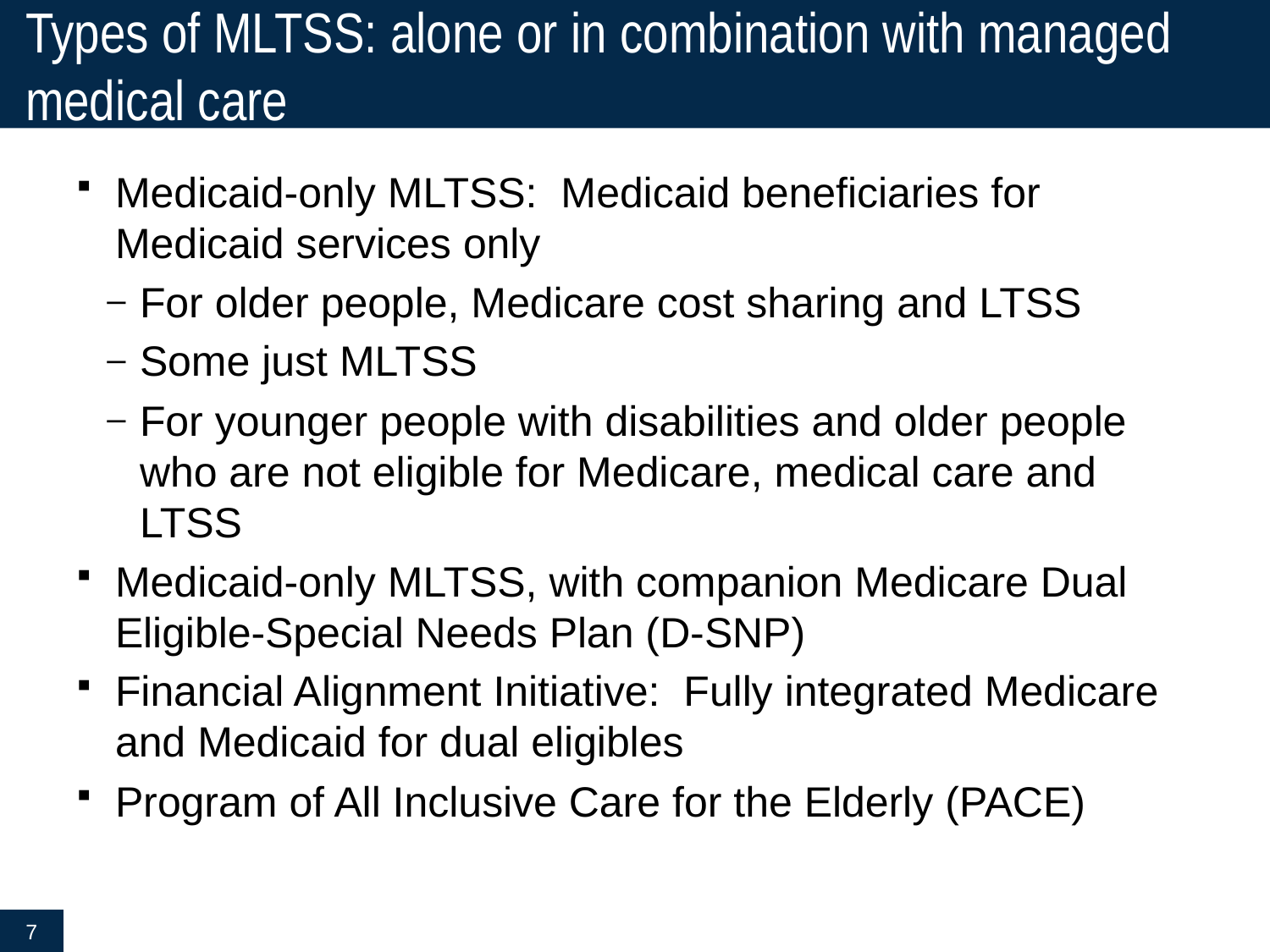

# Types of MLTSS: alone or in combination with managed medical care
Medicaid-only MLTSS:  Medicaid beneficiaries for Medicaid services only
For older people, Medicare cost sharing and LTSS
Some just MLTSS
For younger people with disabilities and older people who are not eligible for Medicare, medical care and LTSS
Medicaid-only MLTSS, with companion Medicare Dual Eligible-Special Needs Plan (D-SNP)
Financial Alignment Initiative:  Fully integrated Medicare and Medicaid for dual eligibles
Program of All Inclusive Care for the Elderly (PACE)
7